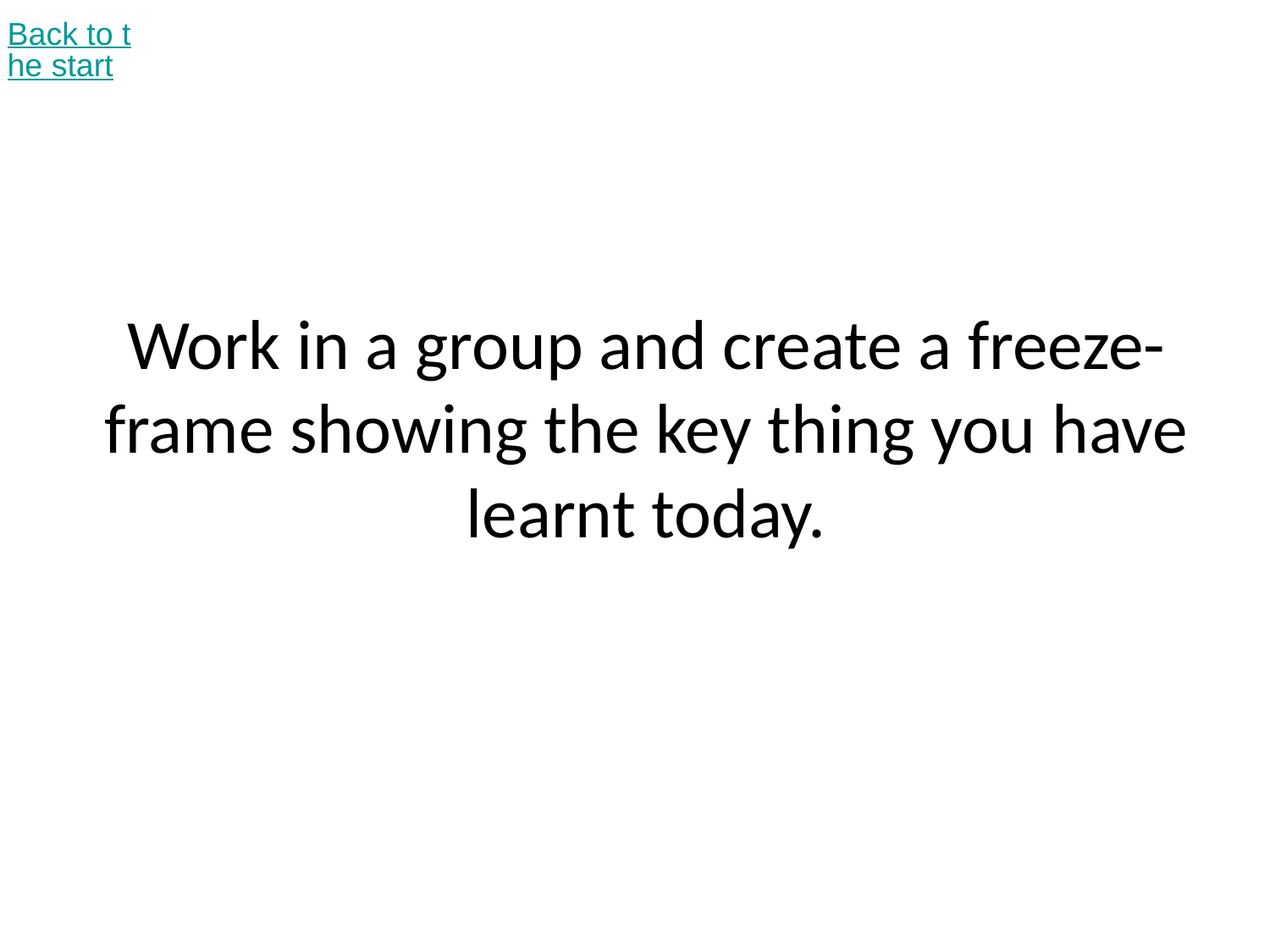

Back to the start
# Work in a group and create a freeze-frame showing the key thing you have learnt today.